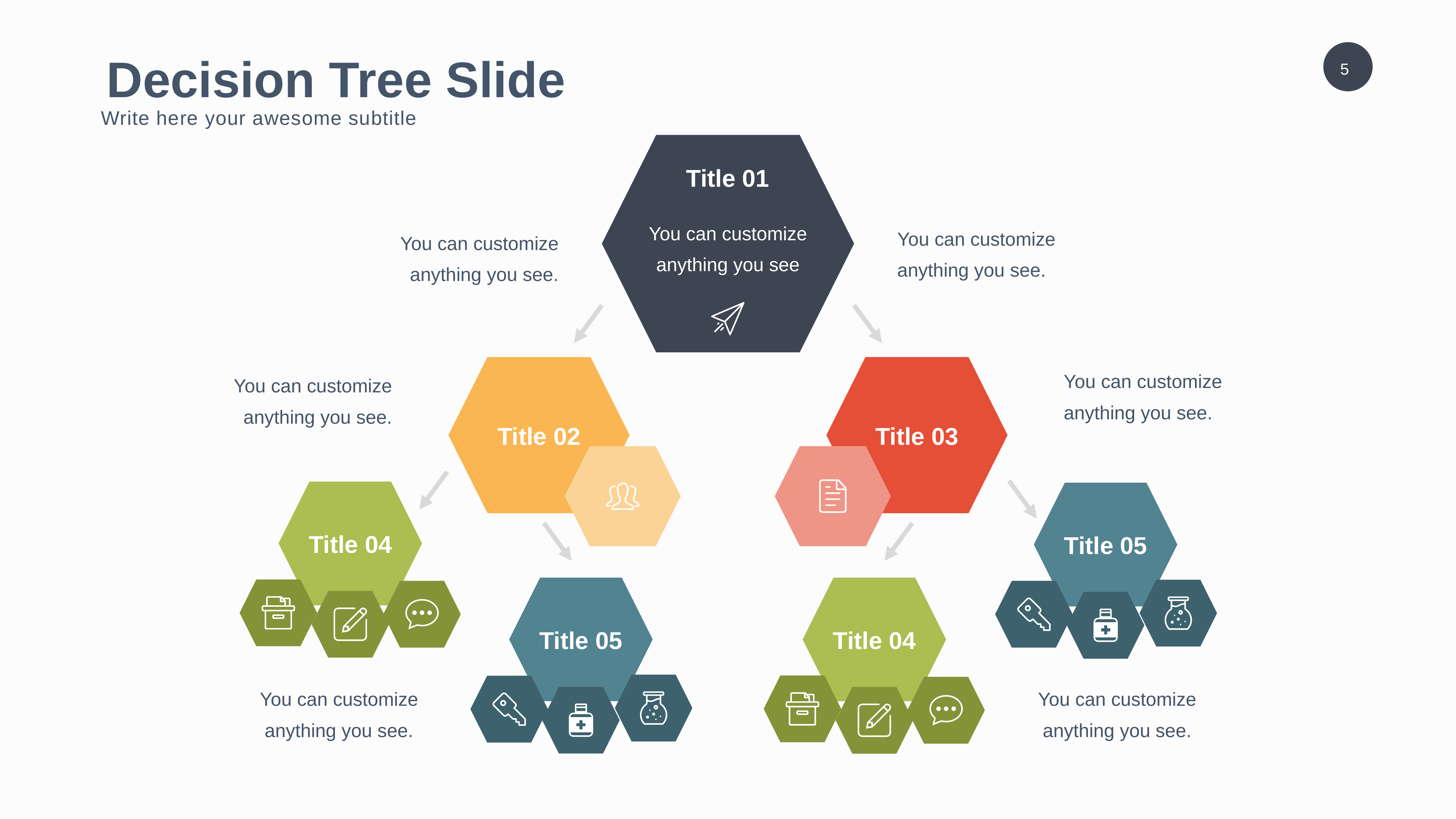

Decision Tree Slide
Write here your awesome subtitle

Title 01
You can customize anything you see
You can customize anything you see.
You can customize anything you see.

You can customize anything you see.
You can customize anything you see.
Title 02
Title 03

Title 04
Title 05

Title 05
Title 04

You can customize anything you see.
You can customize anything you see.